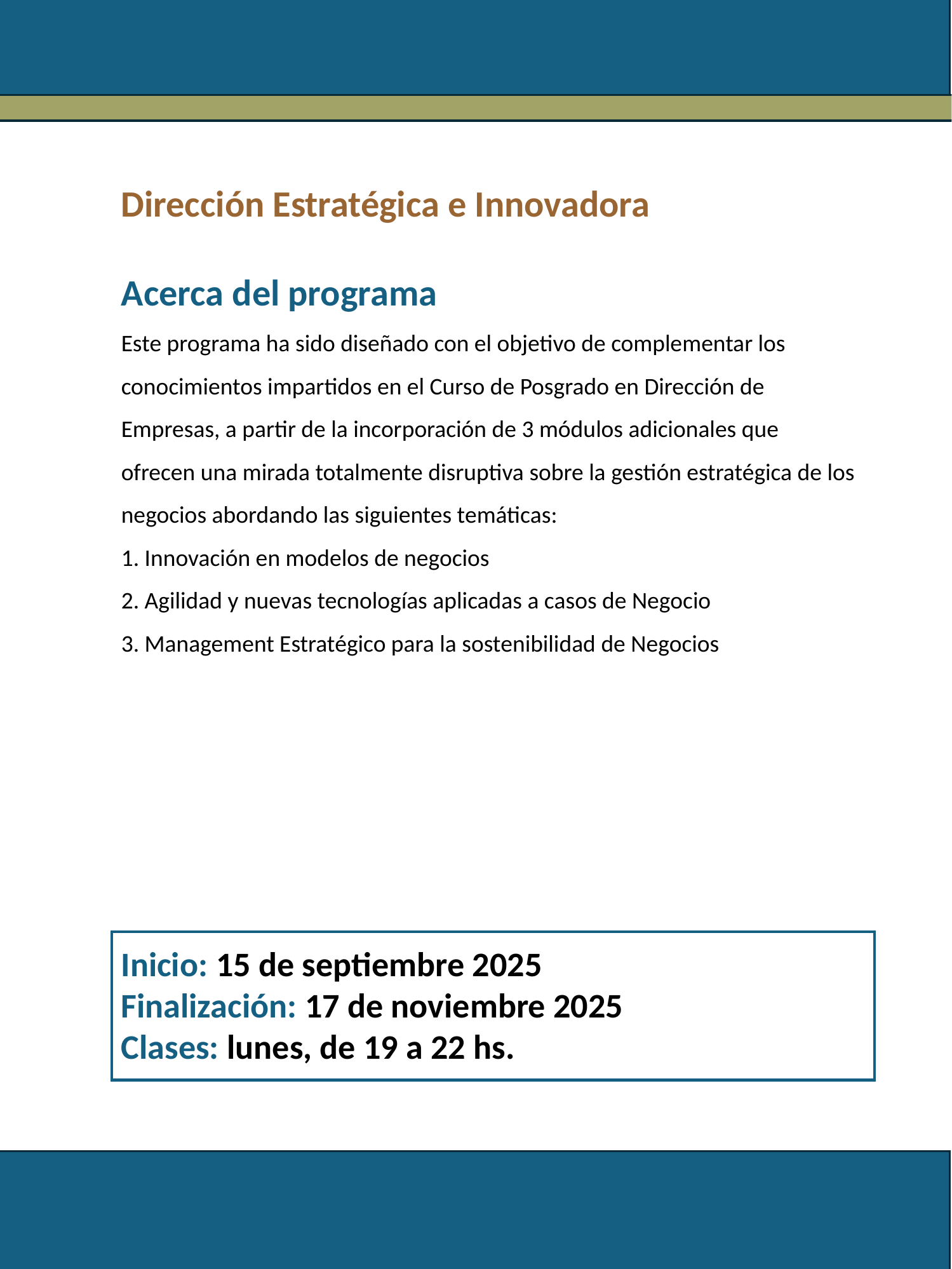

Dirección Estratégica e Innovadora

Acerca del programa
Este programa ha sido diseñado con el objetivo de complementar los conocimientos impartidos en el Curso de Posgrado en Dirección de Empresas, a partir de la incorporación de 3 módulos adicionales que
ofrecen una mirada totalmente disruptiva sobre la gestión estratégica de los negocios abordando las siguientes temáticas:
1. Innovación en modelos de negocios
2. Agilidad y nuevas tecnologías aplicadas a casos de Negocio
3. Management Estratégico para la sostenibilidad de Negocios

Inicio: 15 de septiembre 2025
Finalización: 17 de noviembre 2025
Clases: lunes, de 19 a 22 hs.